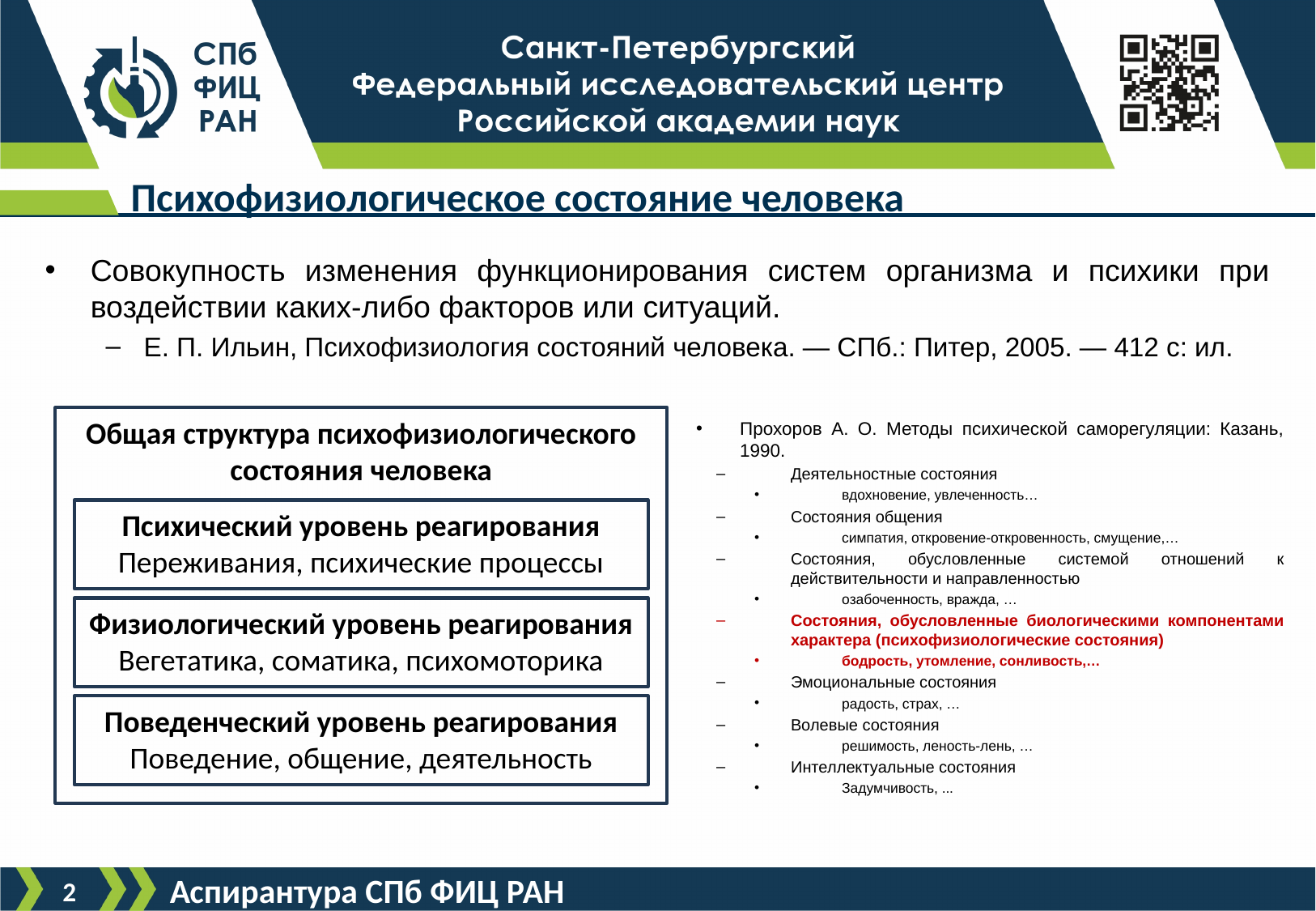

# Психофизиологическое состояние человека
Совокупность изменения функционирования систем организма и психики при воздействии каких-либо факторов или ситуаций.
Е. П. Ильин, Психофизиология состояний человека. — СПб.: Питер, 2005. — 412 с: ил.
Общая структура психофизиологического состояния человека
Прохоров А. О. Методы психической саморегуляции: Казань, 1990.
Деятельностные состояния
вдохновение, увлеченность…
Состояния общения
симпатия, откровение-откровенность, смущение,…
Состояния, обусловленные системой отношений к действительности и направленностью
озабоченность, вражда, …
Состояния, обусловленные биологическими компонентами характера (психофизиологические состояния)
бодрость, утомление, сонливость,…
Эмоциональные состояния
радость, страх, …
Волевые состояния
решимость, леность-лень, …
Интеллектуальные состояния
Задумчивость, ...
Психический уровень реагирования
Переживания, психические процессы
Физиологический уровень реагирования
Вегетатика, соматика, психомоторика
Поведенческий уровень реагирования
Поведение, общение, деятельность